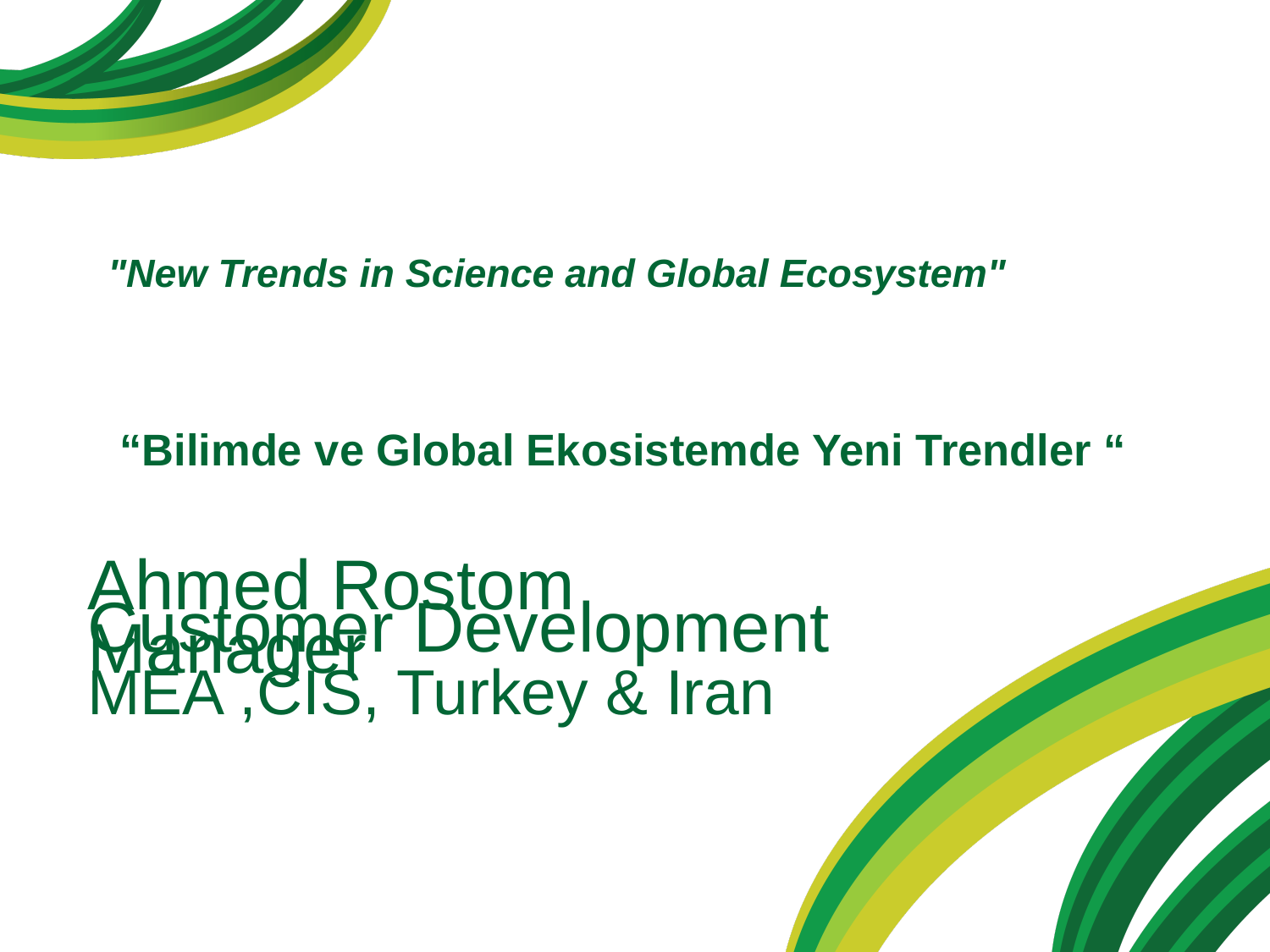

# "New Trends in Science and Global Ecosystem"
 “Bilimde ve Global Ekosistemde Yeni Trendler “
Ahmed Rostom
Customer Development Manager
MEA ,CIS, Turkey & Iran